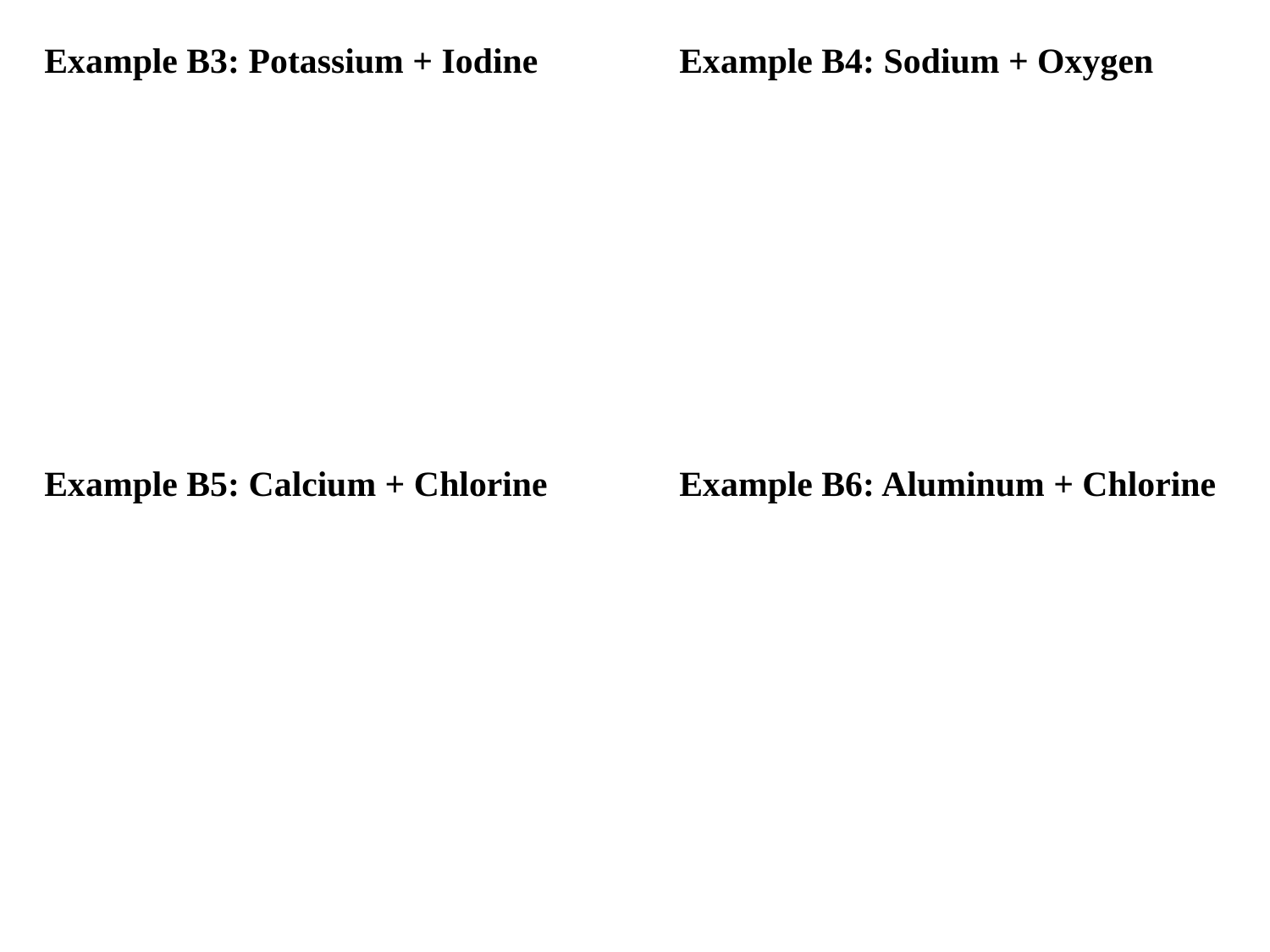

Example B3: Potassium + Iodine		Example B4: Sodium + Oxygen

Example B5: Calcium + Chlorine		Example B6: Aluminum + Chlorine